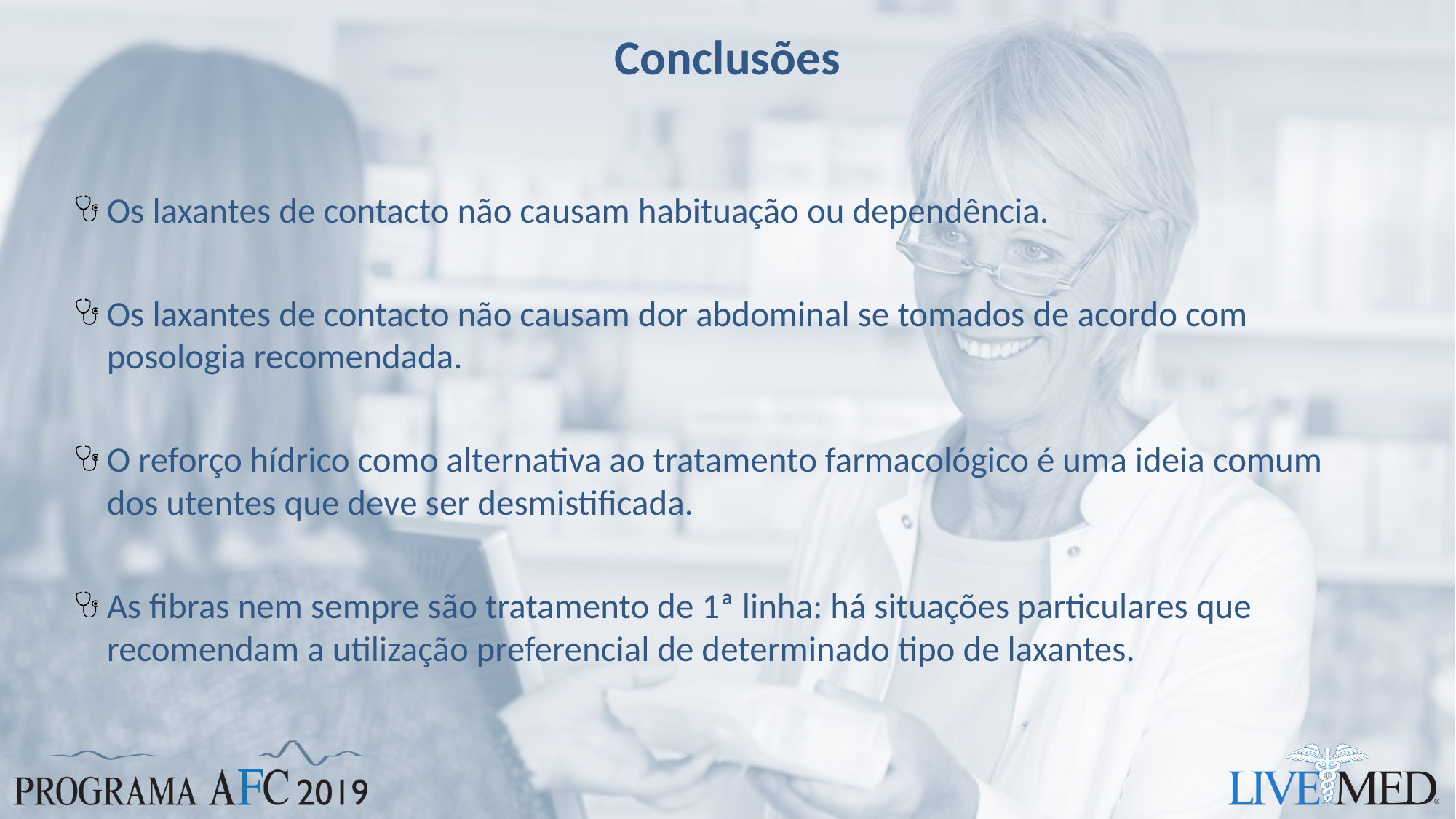

# Conclusões
Os laxantes de contacto não causam habituação ou dependência.

Os laxantes de contacto não causam dor abdominal se tomados de acordo com posologia recomendada.

O reforço hídrico como alternativa ao tratamento farmacológico é uma ideia comum dos utentes que deve ser desmistificada.

As fibras nem sempre são tratamento de 1ª linha: há situações particulares que recomendam a utilização preferencial de determinado tipo de laxantes.